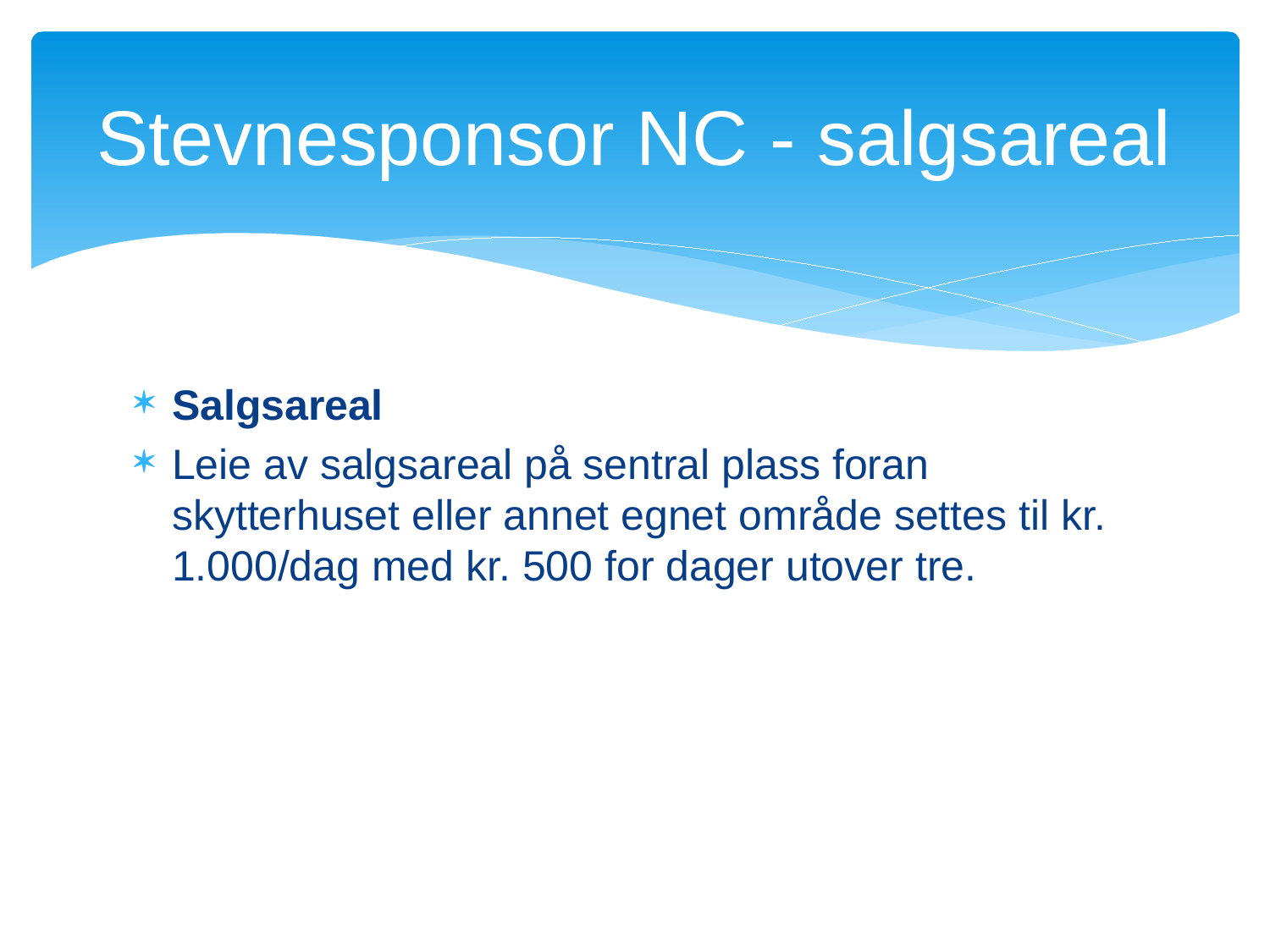

# Stevnesponsor NC - salgsareal
Salgsareal
Leie av salgsareal på sentral plass foran skytterhuset eller annet egnet område settes til kr. 1.000/dag med kr. 500 for dager utover tre.